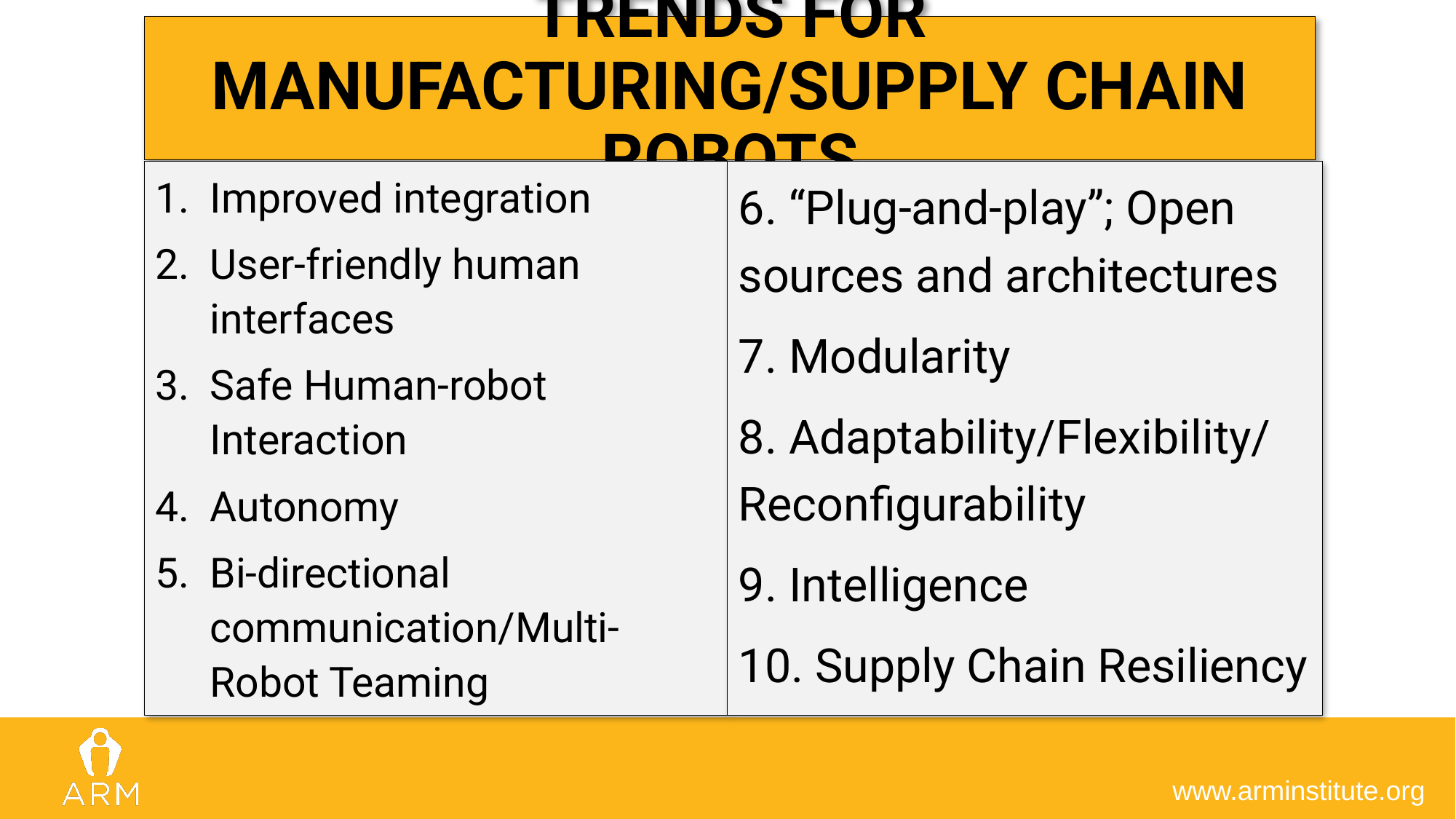

# Trends for Manufacturing/Supply Chain Robots
Improved integration
User-friendly human interfaces
Safe Human-robot Interaction
Autonomy
Bi-directional communication/Multi-Robot Teaming
6. “Plug-and-play”; Open sources and architectures
7. Modularity
8. Adaptability/Flexibility/ Reconfigurability
9. Intelligence
10. Supply Chain Resiliency

www.arminstitute.org